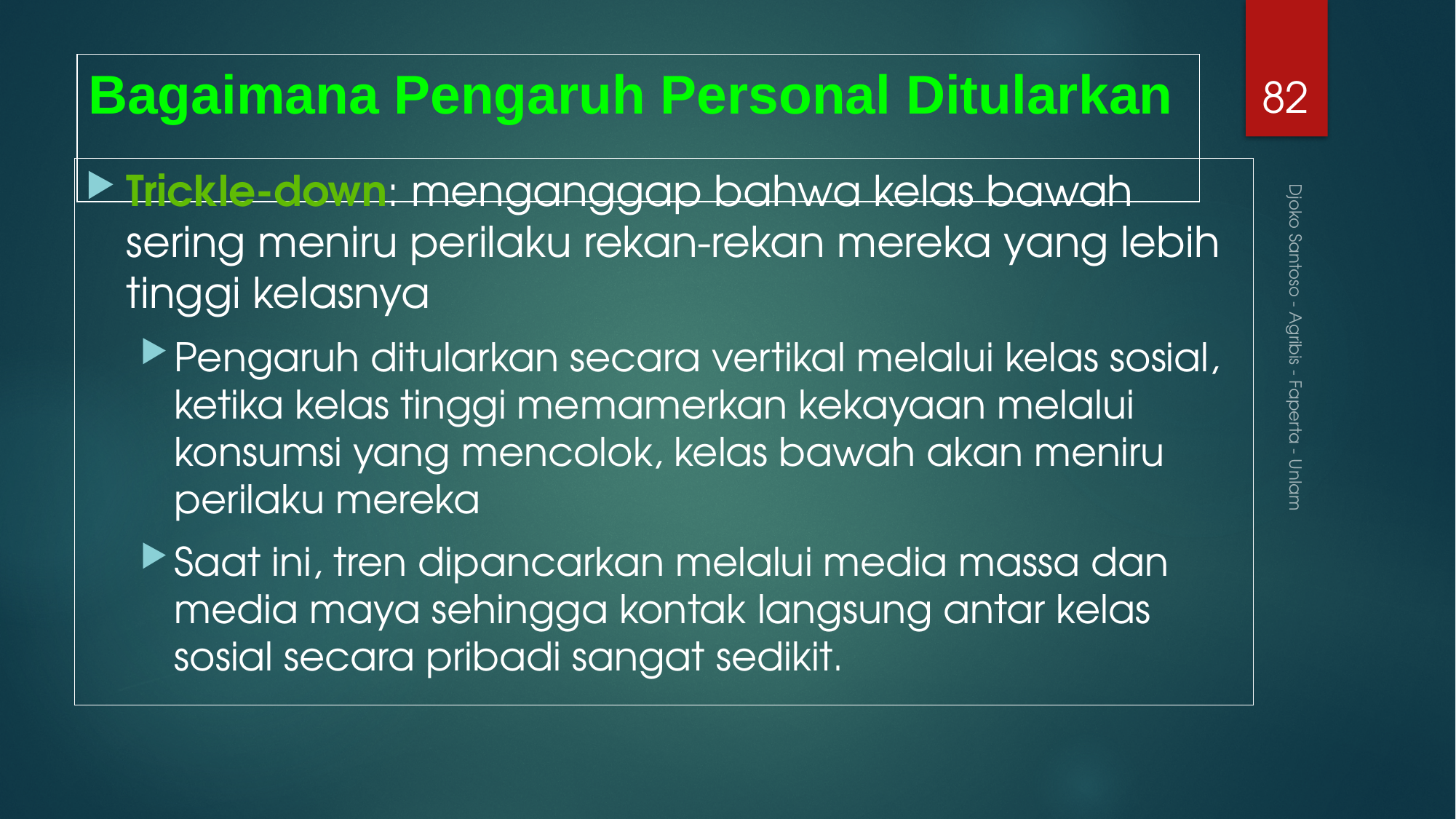

82
# Bagaimana Pengaruh Personal Ditularkan
Trickle-down: menganggap bahwa kelas bawah sering meniru perilaku rekan-rekan mereka yang lebih tinggi kelasnya
Pengaruh ditularkan secara vertikal melalui kelas sosial, ketika kelas tinggi memamerkan kekayaan melalui konsumsi yang mencolok, kelas bawah akan meniru perilaku mereka
Saat ini, tren dipancarkan melalui media massa dan media maya sehingga kontak langsung antar kelas sosial secara pribadi sangat sedikit.
Djoko Santoso - Agribis - Faperta - Unlam